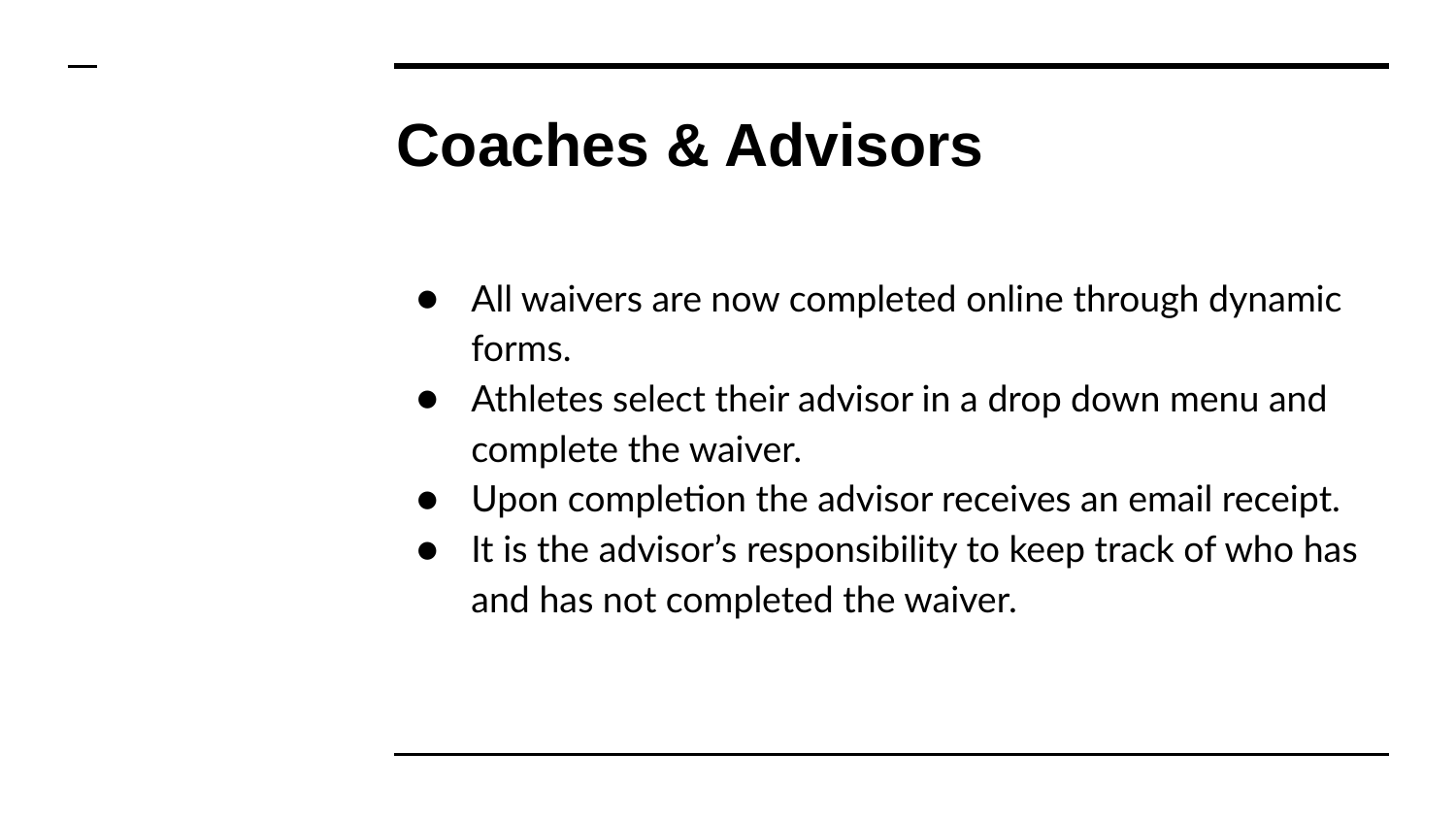

# Coaches & Advisors
All waivers are now completed online through dynamic forms.
Athletes select their advisor in a drop down menu and complete the waiver.
Upon completion the advisor receives an email receipt.
It is the advisor’s responsibility to keep track of who has and has not completed the waiver.